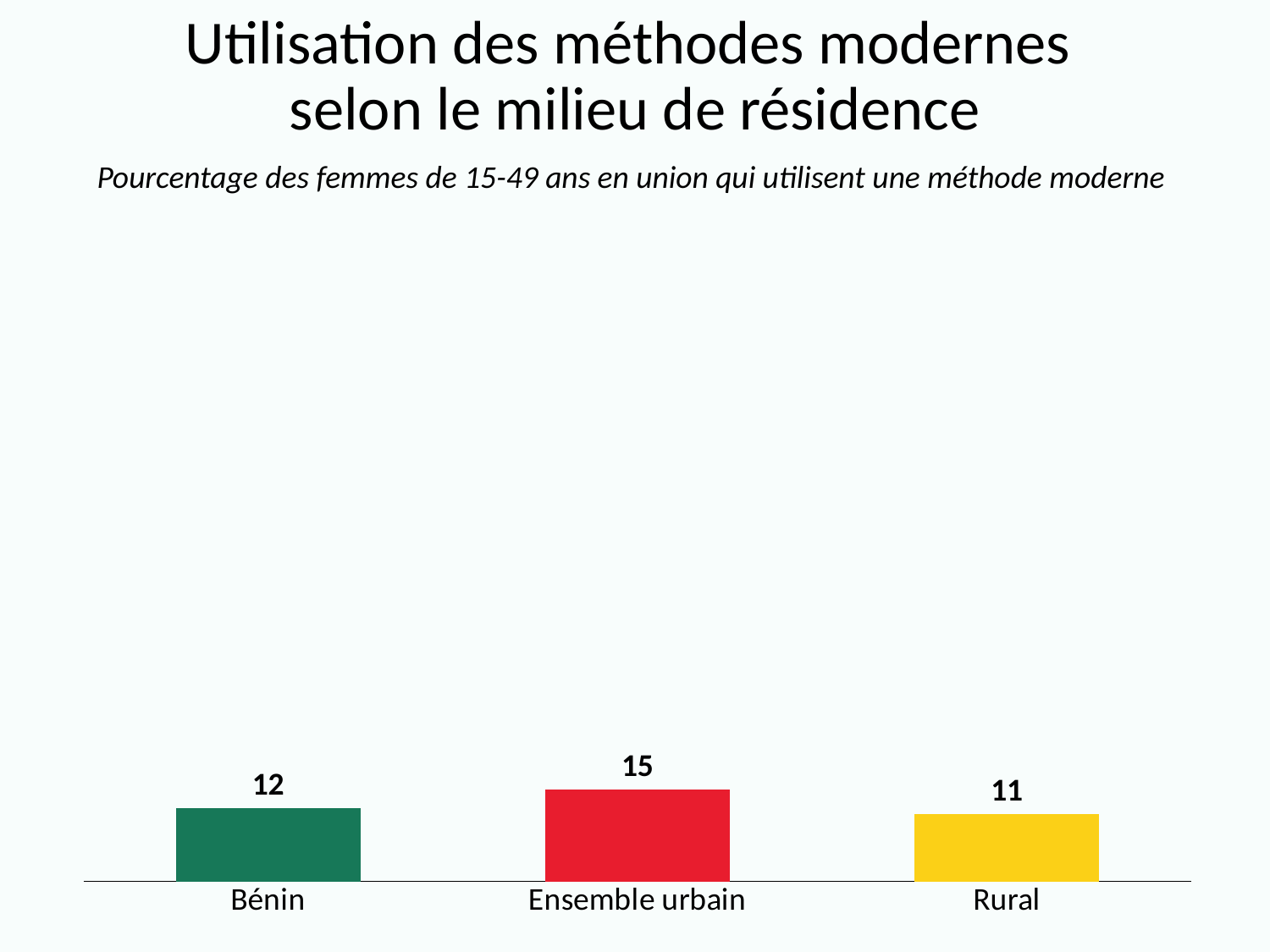

# Utilisation des méthodes modernes selon le milieu de résidence
Pourcentage des femmes de 15-49 ans en union qui utilisent une méthode moderne

### Chart

| Category | Series 1 |
|---|---|
| Bénin | 12.0 |
| Ensemble urbain | 15.0 |
| Rural | 11.0 |